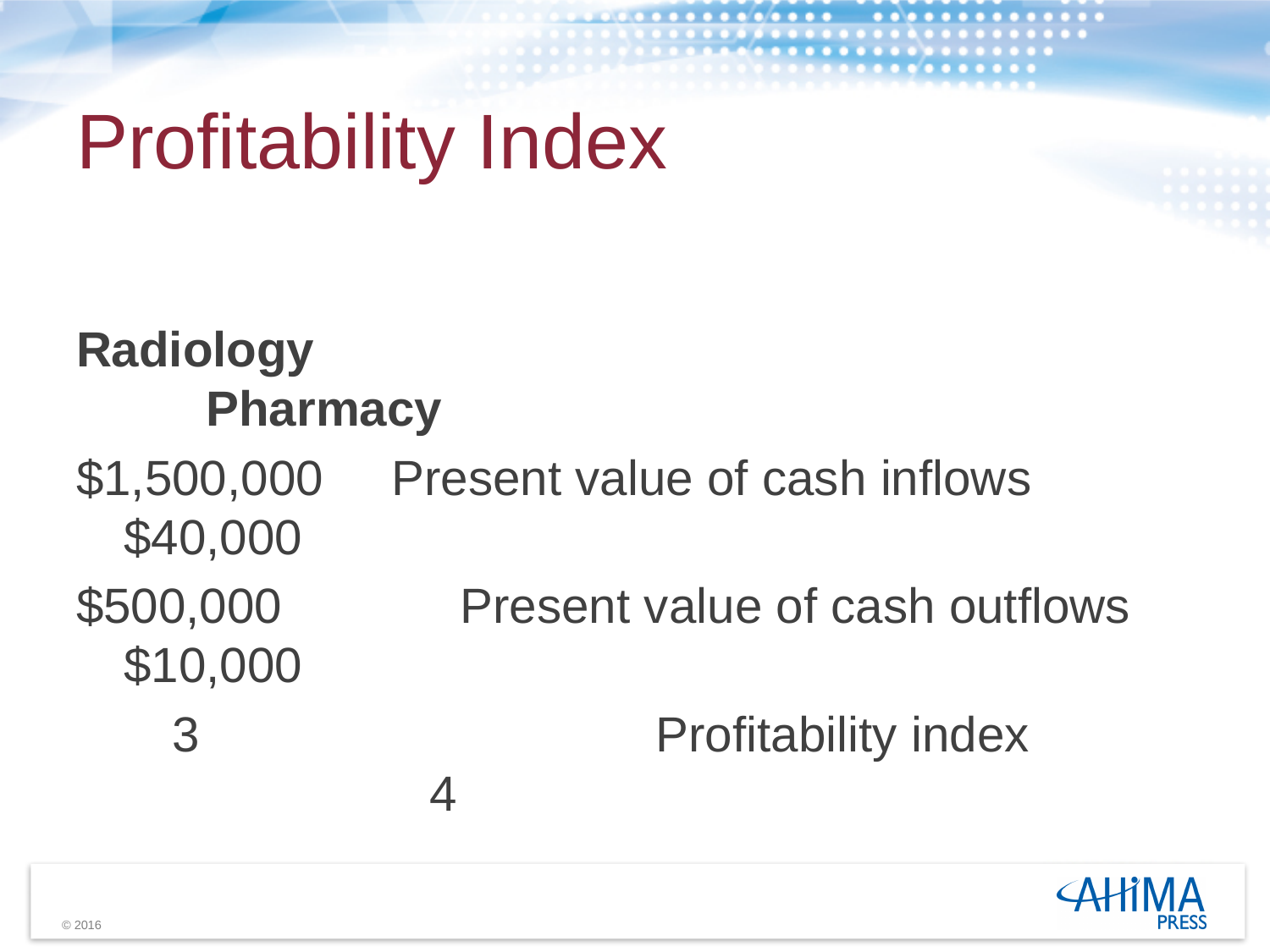

# Profitability Index

Radiology					                             Pharmacy
$1,500,000	 Present value of cash inflows	$40,000
$500,000	      Present value of cash outflows	$10,000
       3			           Profitability index		             4